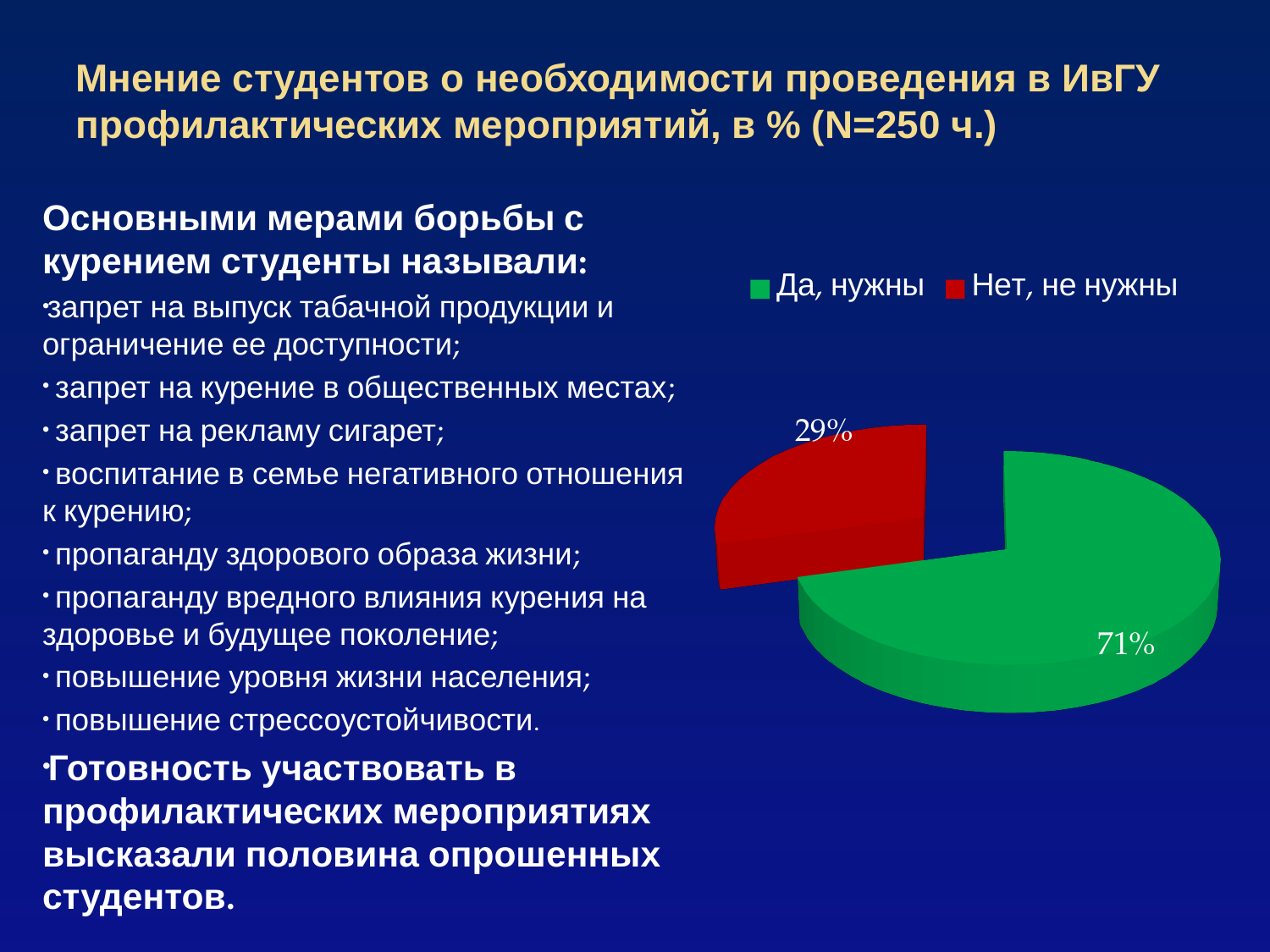

# Мнение студентов о необходимости проведения в ИвГУ  профилактических мероприятий, в % (N=250 ч.)
Основными мерами борьбы с курением студенты называли:
запрет на выпуск табачной продукции и ограничение ее доступности;
 запрет на курение в общественных местах;
 запрет на рекламу сигарет;
 воспитание в семье негативного отношения к курению;
 пропаганду здорового образа жизни;
 пропаганду вредного влияния курения на здоровье и будущее поколение;
 повышение уровня жизни населения;
 повышение стрессоустойчивости.
Готовность участвовать в профилактических мероприятиях высказали половина опрошенных студентов.

[unsupported chart]